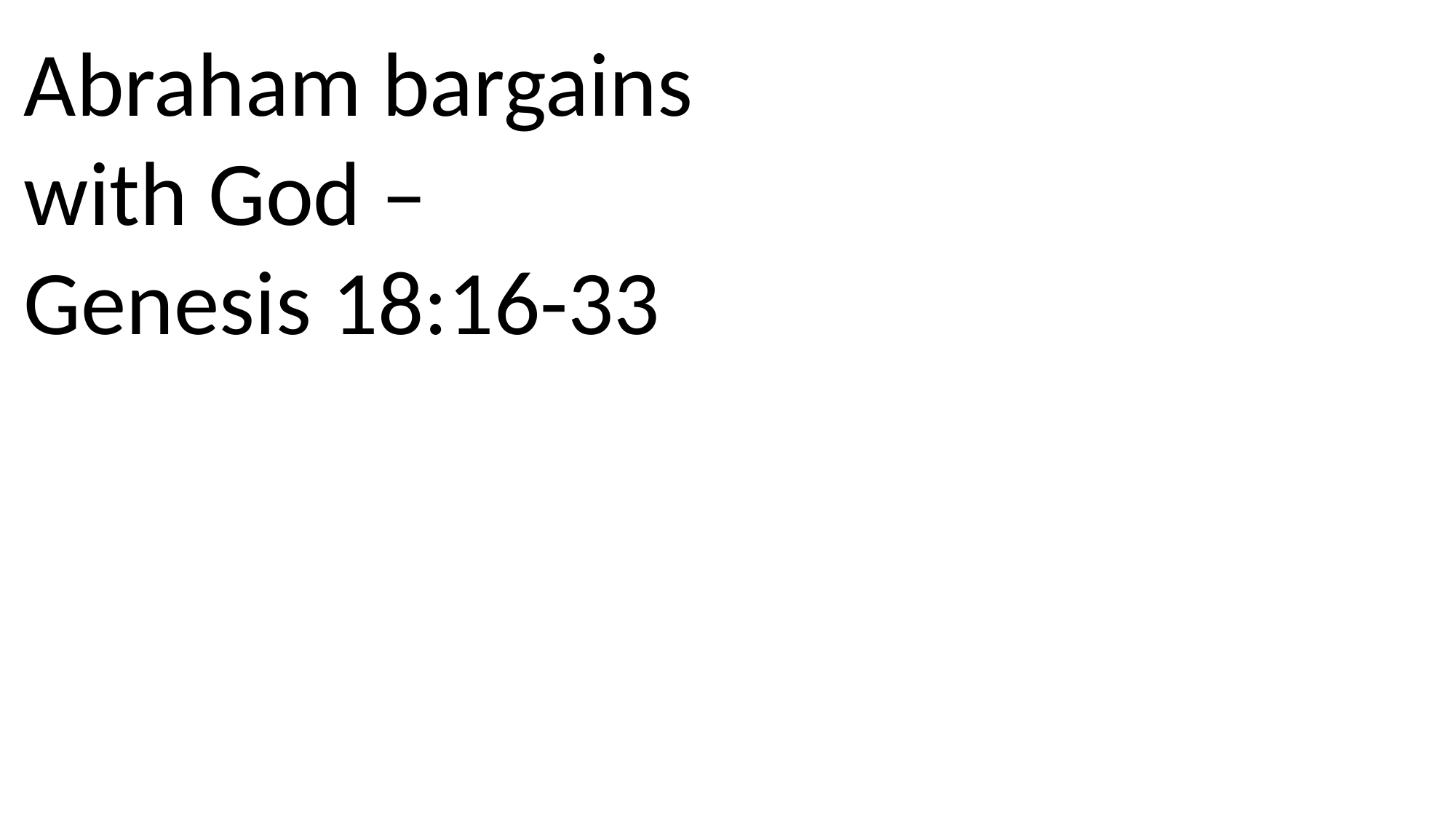

Abraham bargains with God – Genesis 18:16-33